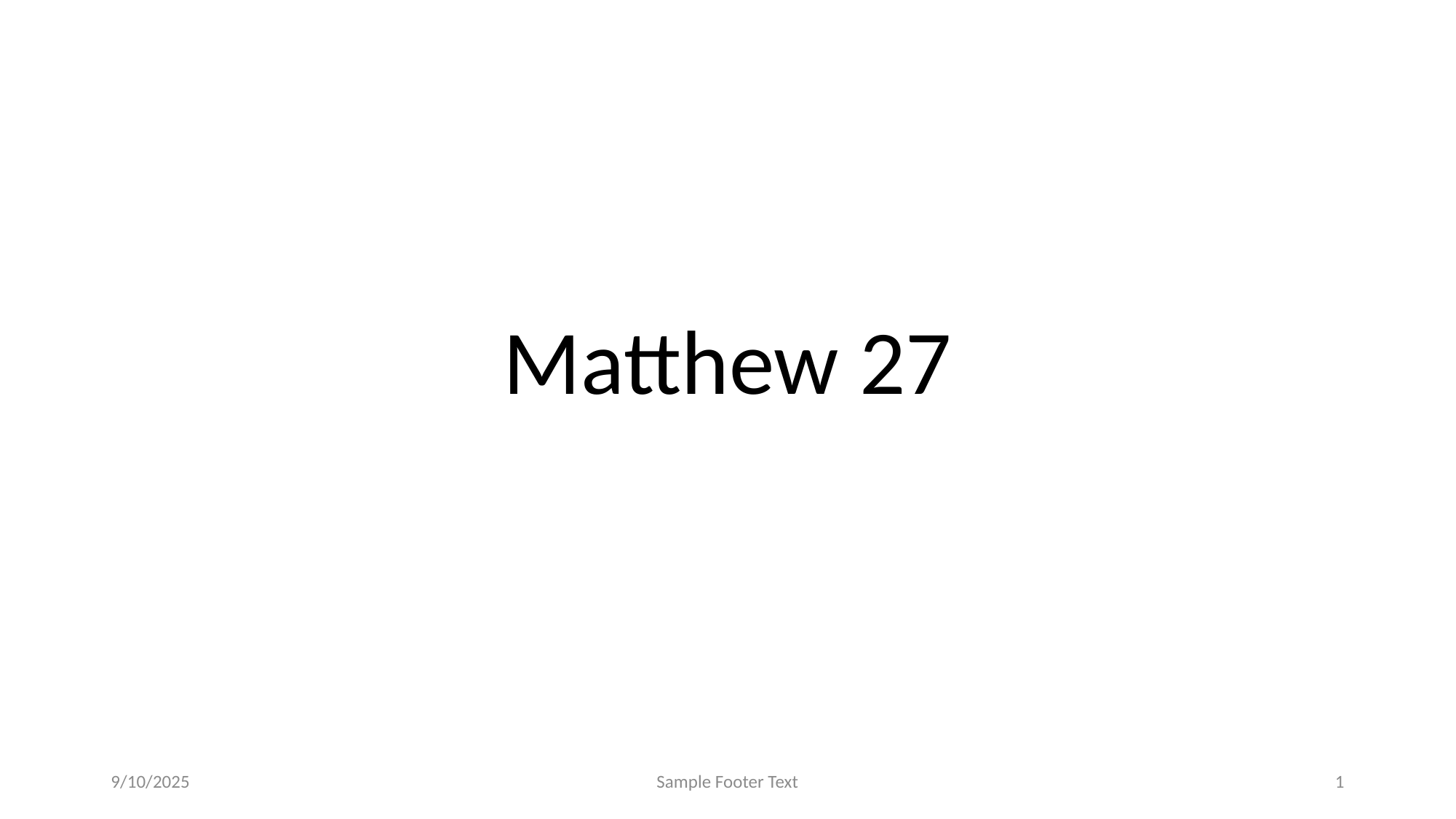

# Matthew 27

9/10/2025
Sample Footer Text
1